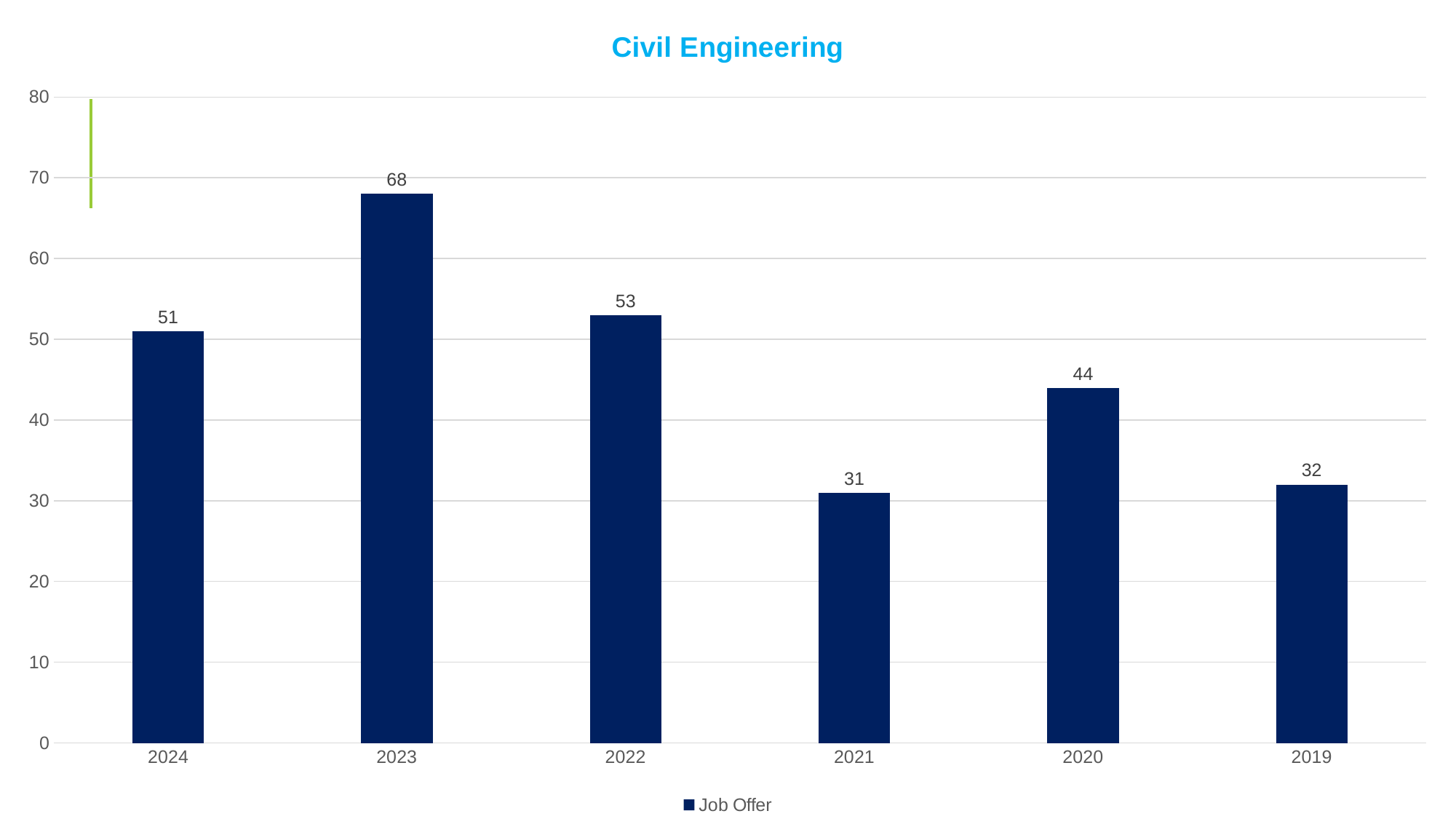

### Chart: Civil Engineering

| Category | Job Offer |
|---|---|
| 2024 | 51.0 |
| 2023 | 68.0 |
| 2022 | 53.0 |
| 2021 | 31.0 |
| 2020 | 44.0 |
| 2019 | 32.0 |